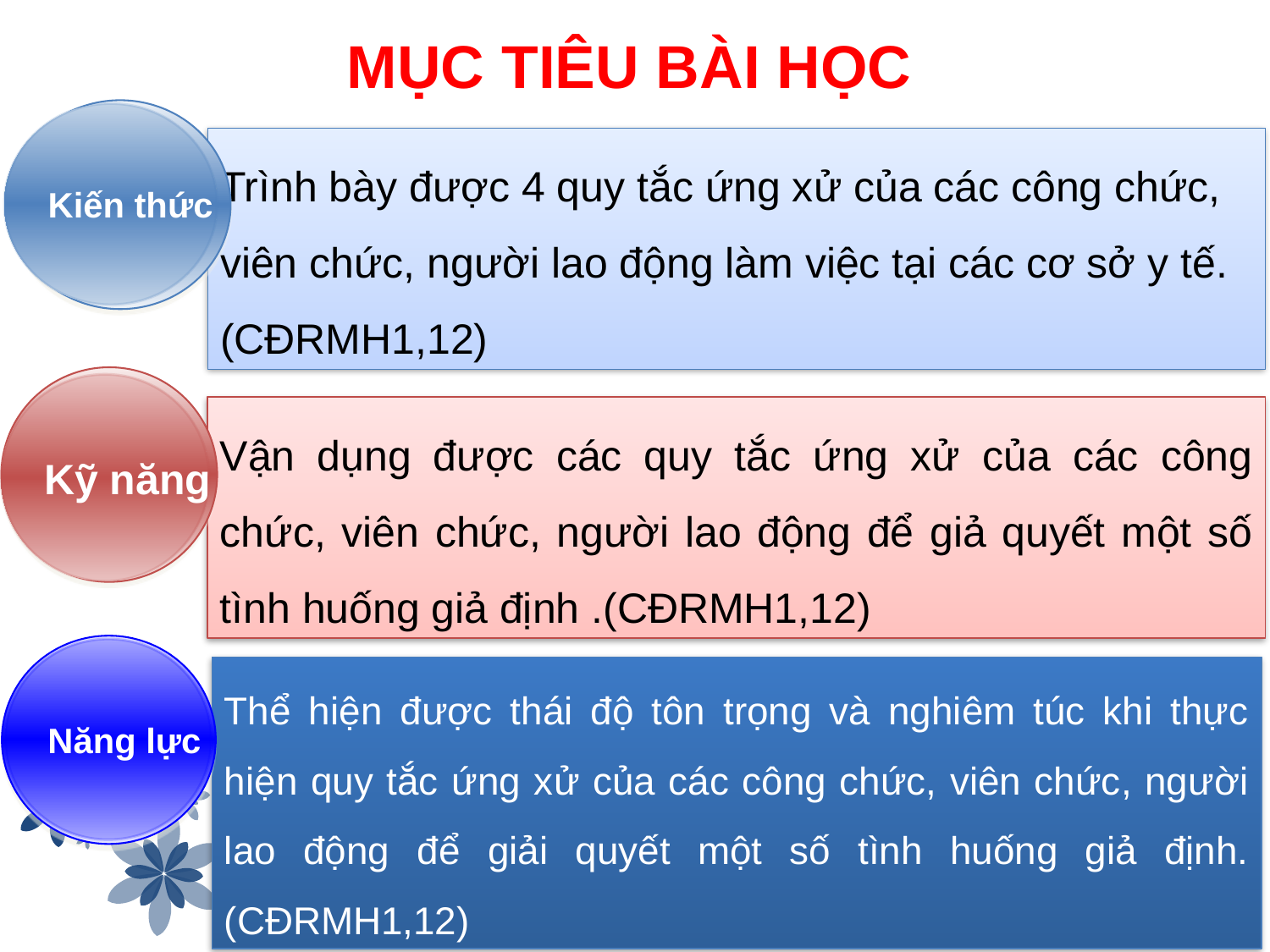

# MỤC TIÊU BÀI HỌC

Kiến thức

Trình bày được 4 quy tắc ứng xử của các công chức, viên chức, người lao động làm việc tại các cơ sở y tế.(CĐRMH1,12)

Kỹ năng
Vận dụng được các quy tắc ứng xử của các công chức, viên chức, người lao động để giả quyết một số tình huống giả định .(CĐRMH1,12)

Năng lực
Thể hiện được thái độ tôn trọng và nghiêm túc khi thực hiện quy tắc ứng xử của các công chức, viên chức, người lao động để giải quyết một số tình huống giả định.(CĐRMH1,12)